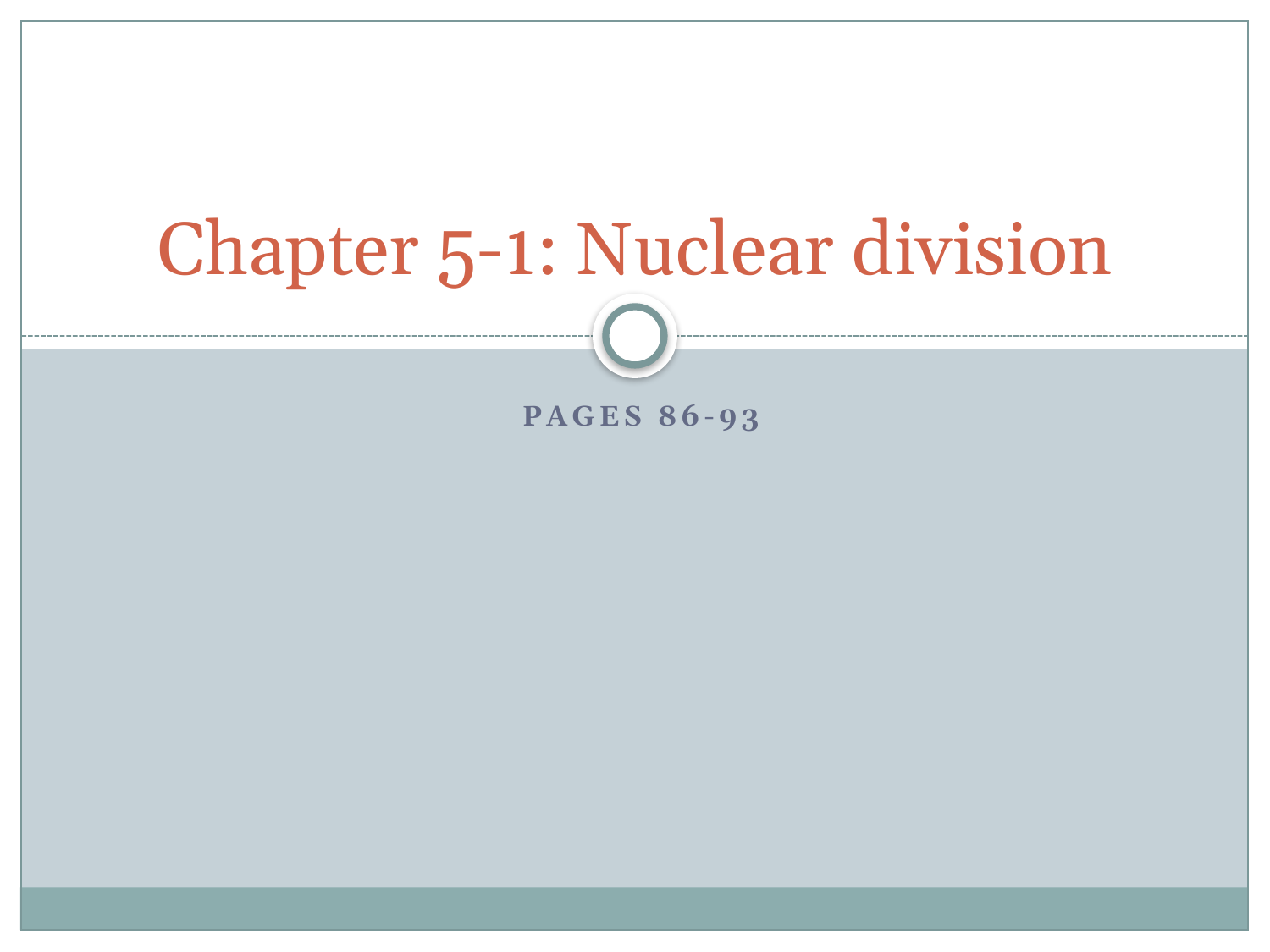

# Chapter 5-1: Nuclear division
 Pages 86-93